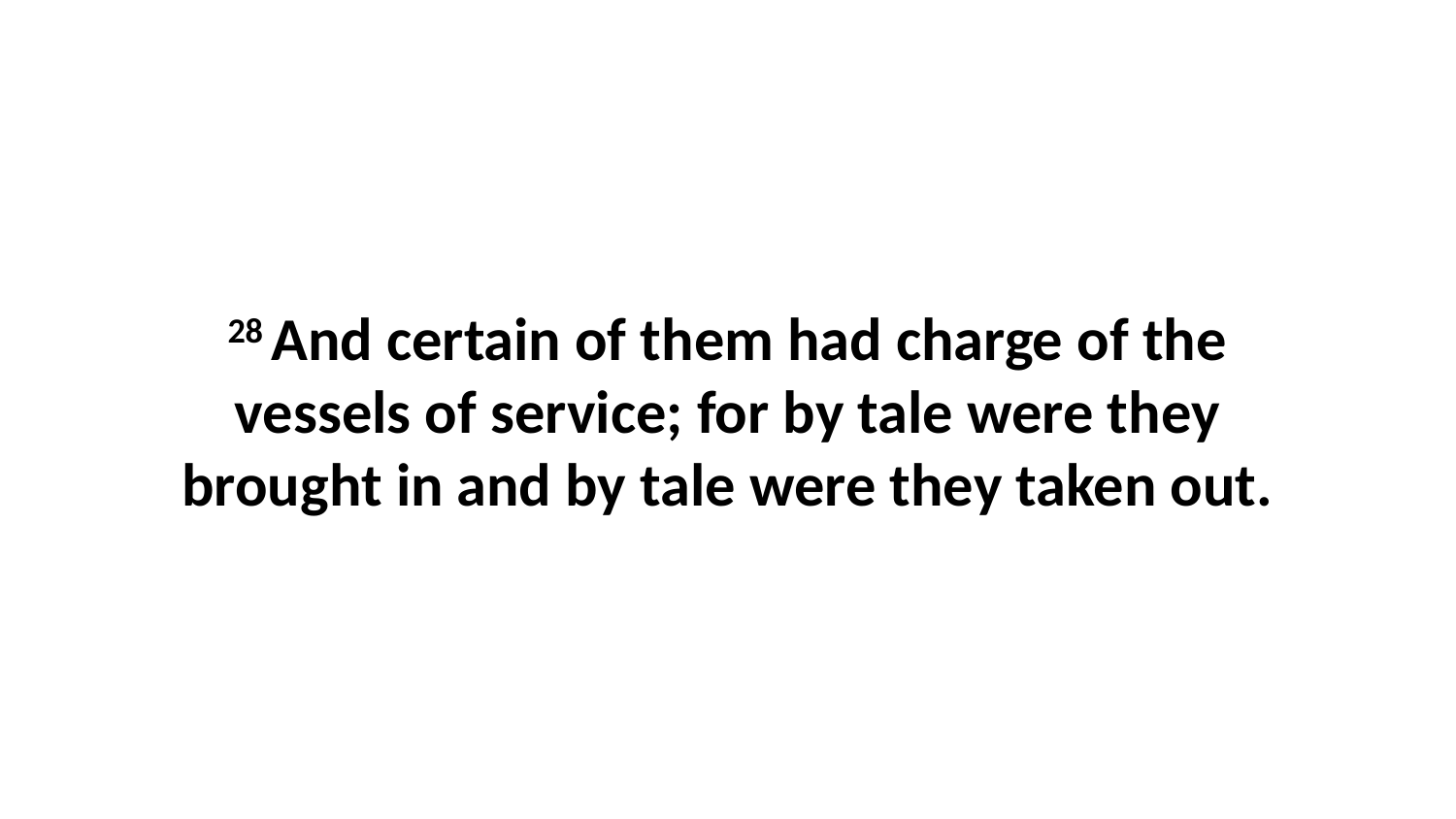

28 And certain of them had charge of the vessels of service; for by tale were they brought in and by tale were they taken out.